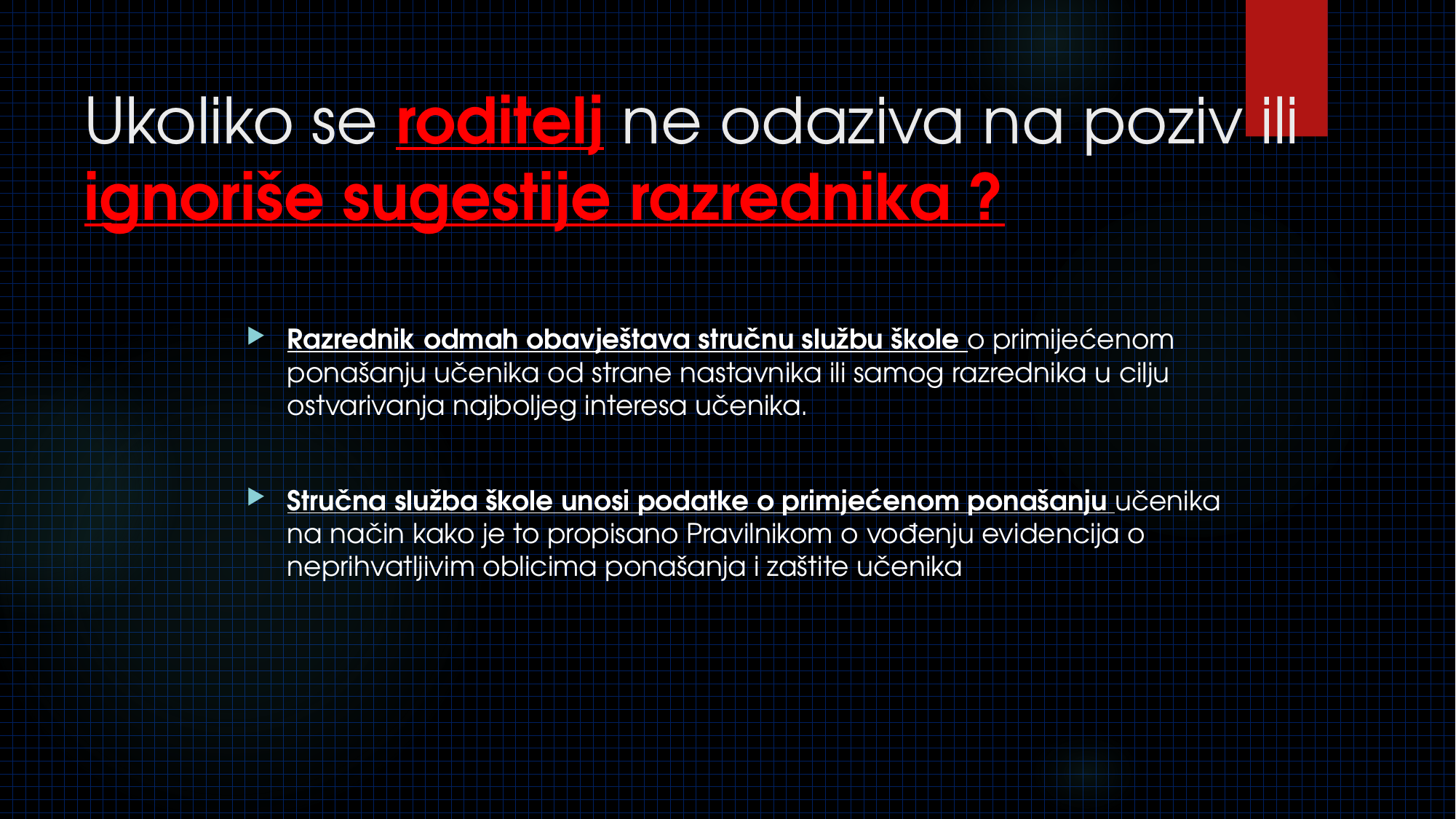

# Ukoliko se roditelj ne odaziva na poziv ili ignoriše sugestije razrednika ?
Razrednik odmah obavještava stručnu službu škole o primijećenom ponašanju učenika od strane nastavnika ili samog razrednika u cilju ostvarivanja najboljeg interesa učenika.

Stručna služba škole unosi podatke o primjećenom ponašanju učenika na način kako je to propisano Pravilnikom o vođenju evidencija o neprihvatljivim oblicima ponašanja i zaštite učenika